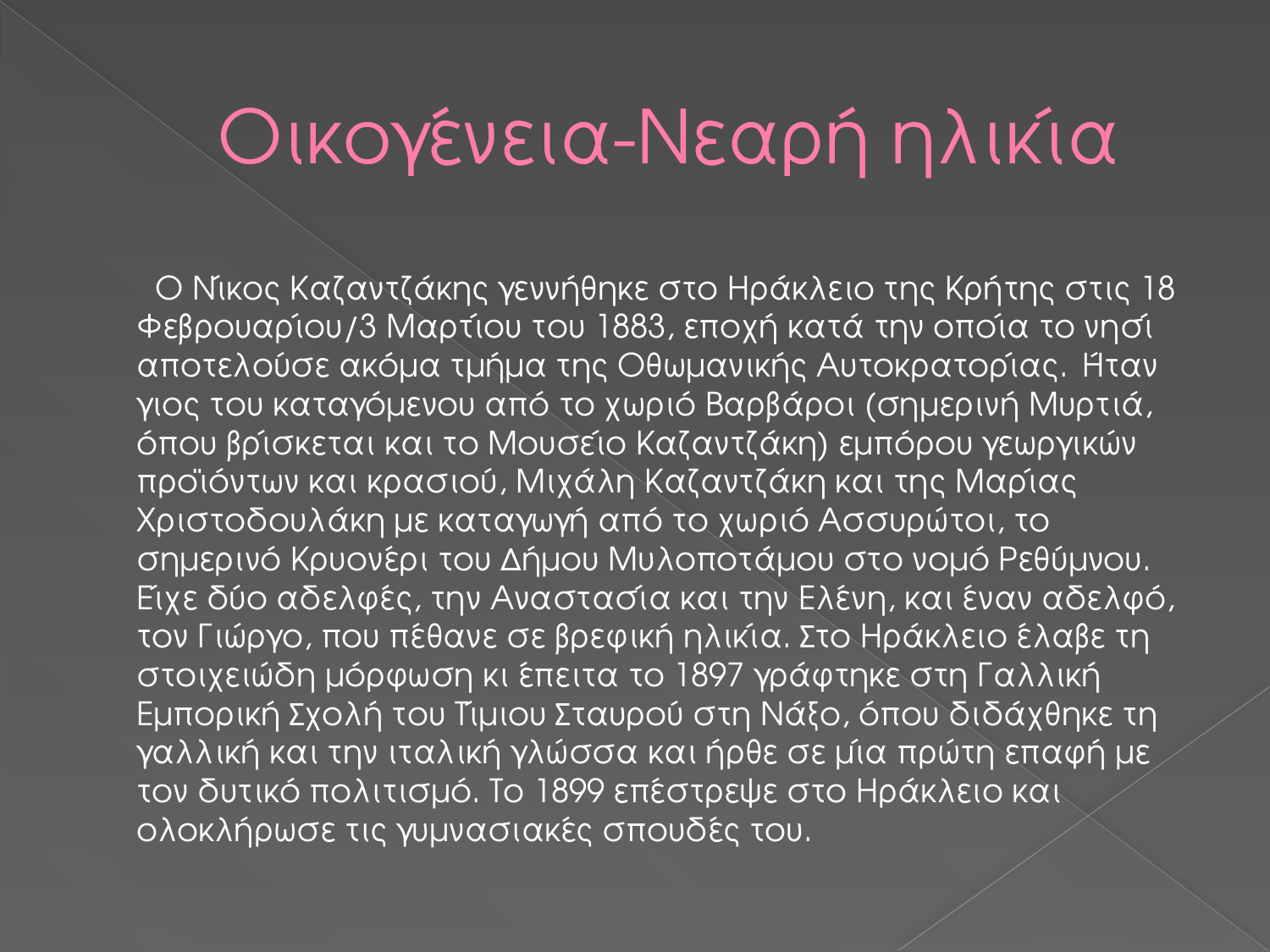

# Οικογένεια-Νεαρή ηλικία
        Ο Νίκος Καζαντζάκης γεννήθηκε στο Ηράκλειο της Κρήτης στις 18 Φεβρουαρίου/3 Μαρτίου του 1883, εποχή κατά την οποία το νησί αποτελούσε ακόμα τμήμα της Οθωμανικής Αυτοκρατορίας.  Ήταν γιος του καταγόμενου από το χωριό Βαρβάροι (σημερινή Μυρτιά, όπου βρίσκεται και το Μουσείο Καζαντζάκη) εμπόρου γεωργικών προϊόντων και κρασιού, Μιχάλη Καζαντζάκη και της Μαρίας Χριστοδουλάκη με καταγωγή από το χωριό Ασσυρώτοι, το σημερινό Κρυονέρι του Δήμου Μυλοποτάμου στο νομό Ρεθύμνου. Είχε δύο αδελφές, την Αναστασία και την Ελένη, και έναν αδελφό, τον Γιώργο, που πέθανε σε βρεφική ηλικία. Στο Ηράκλειο έλαβε τη στοιχειώδη μόρφωση κι έπειτα το 1897 γράφτηκε στη Γαλλική Εμπορική Σχολή του Τίμιου Σταυρού στη Νάξο, όπου διδάχθηκε τη γαλλική και την ιταλική γλώσσα και ήρθε σε μία πρώτη επαφή με τον δυτικό πολιτισμό. Το 1899 επέστρεψε στο Ηράκλειο και ολοκλήρωσε τις γυμνασιακές σπουδές του.